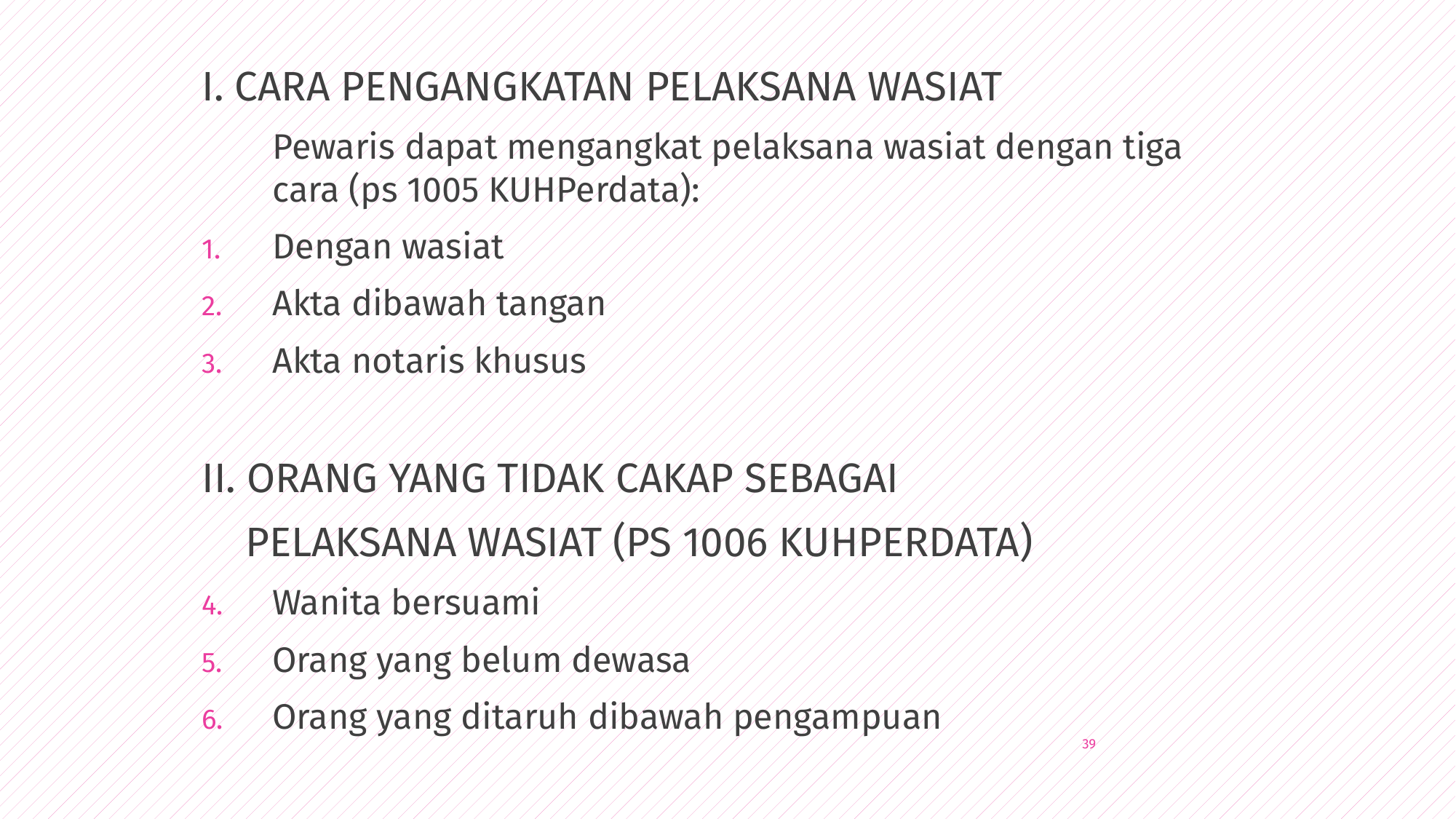

I. CARA PENGANGKATAN PELAKSANA WASIAT
	Pewaris dapat mengangkat pelaksana wasiat dengan tiga cara (ps 1005 KUHPerdata):
Dengan wasiat
Akta dibawah tangan
Akta notaris khusus

II. ORANG YANG TIDAK CAKAP SEBAGAI
    PELAKSANA WASIAT (PS 1006 KUHPERDATA)
Wanita bersuami
Orang yang belum dewasa
Orang yang ditaruh dibawah pengampuan
39